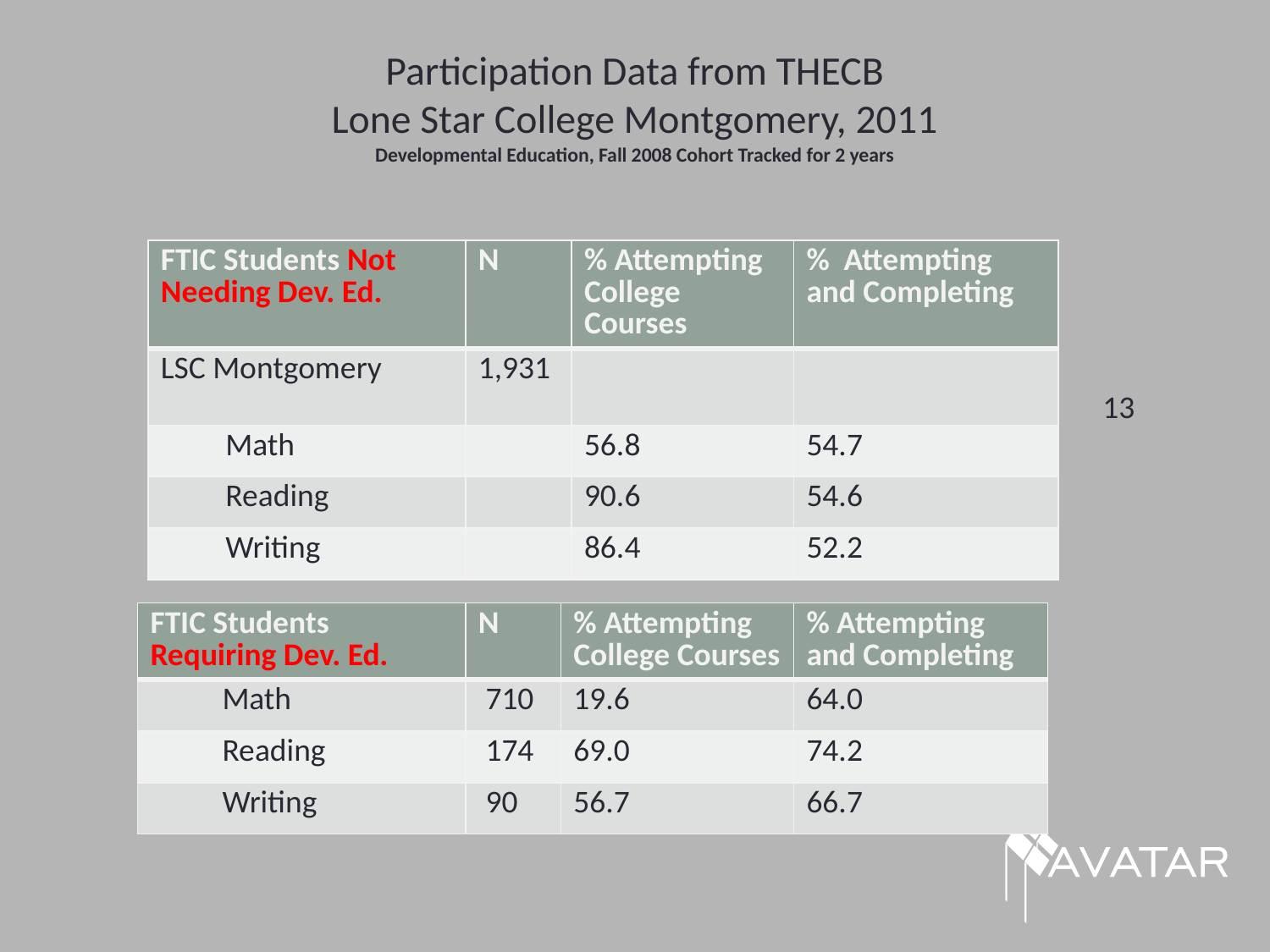

# Participation Data from THECB Lone Star College Montgomery, 2011 Developmental Education, Fall 2008 Cohort Tracked for 2 years
| FTIC Students Not Needing Dev. Ed. | N | % Attempting College Courses | % Attempting and Completing |
| --- | --- | --- | --- |
| LSC Montgomery | 1,931 |  |  |
| Math |  | 56.8 | 54.7 |
| Reading |  | 90.6 | 54.6 |
| Writing |  | 86.4 | 52.2 |
13
| FTIC Students Requiring Dev. Ed. | N | % Attempting College Courses | % Attempting and Completing |
| --- | --- | --- | --- |
| Math | 710 | 19.6 | 64.0 |
| Reading | 174 | 69.0 | 74.2 |
| Writing | 90 | 56.7 | 66.7 |